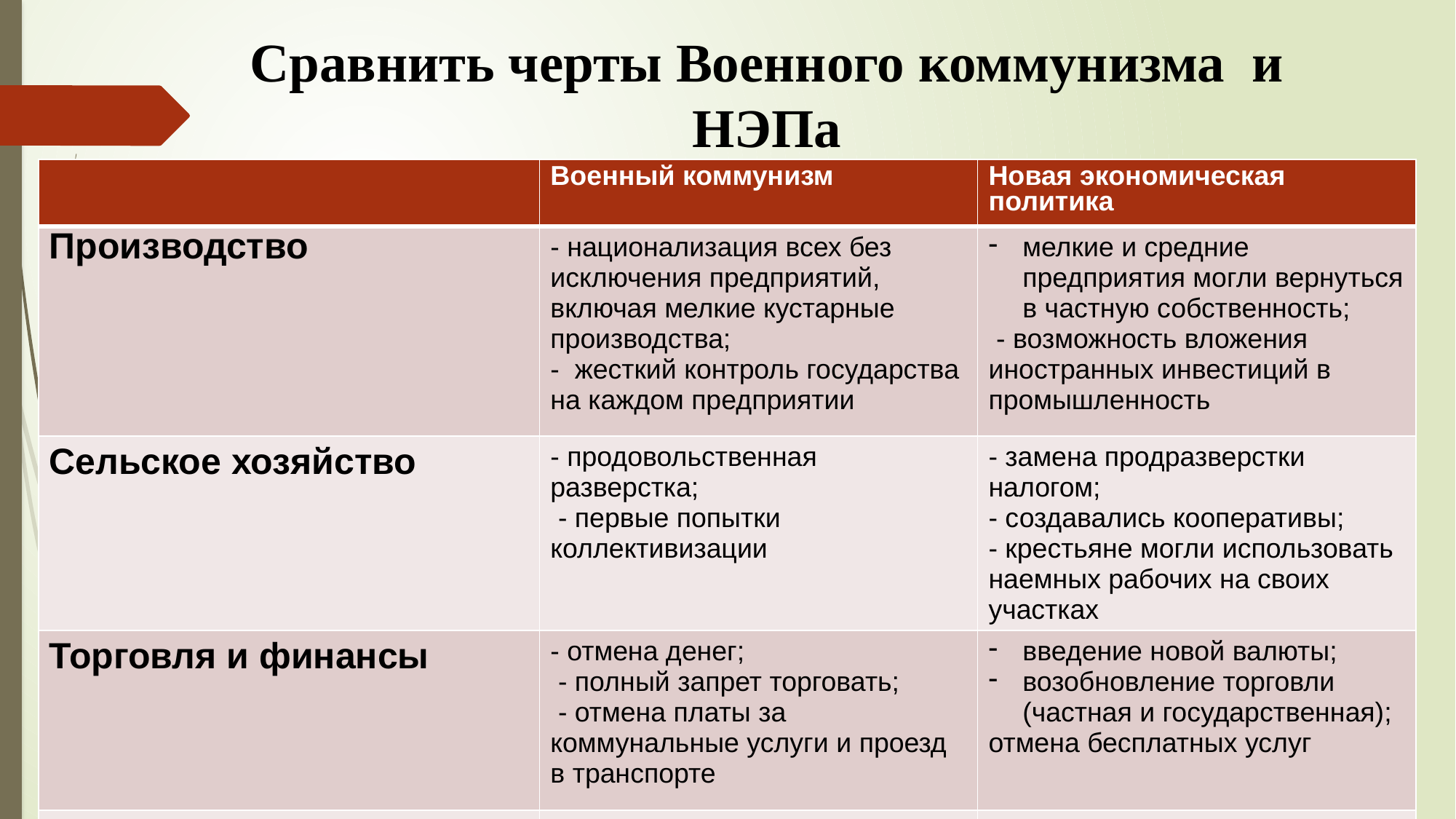

# Сравнить черты Военного коммунизма  и НЭПа
|  | Военный коммунизм | Новая экономическая политика |
| --- | --- | --- |
| Производство | - национализация всех без исключения предприятий, включая мелкие кустарные производства; - жесткий контроль государства на каждом предприятии | мелкие и средние предприятия могли вернуться в частную собственность; - возможность вложения иностранных инвестиций в промышленность |
| Сельское хозяйство | - продовольственная разверстка; - первые попытки коллективизации | - замена продразверстки налогом; - создавались кооперативы; - крестьяне могли использовать наемных рабочих на своих участках |
| Торговля и финансы | - отмена денег; - полный запрет торговать; - отмена платы за коммунальные услуги и проезд в транспорте | введение новой валюты; возобновление торговли (частная и государственная); отмена бесплатных услуг |
|  |  |  |
|  |  |  |